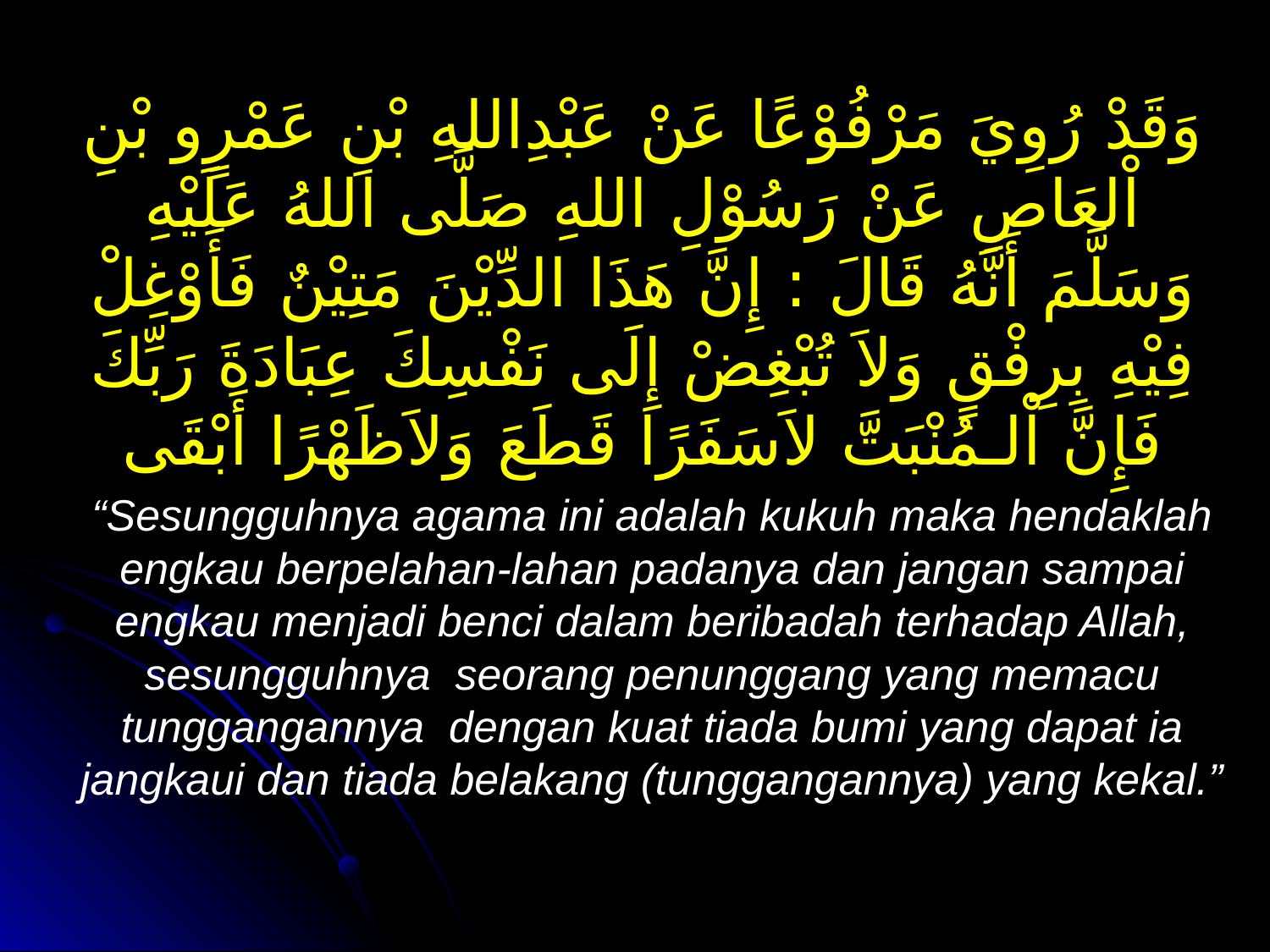

وَقَدْ رُوِيَ مَرْفُوْعًا عَنْ عَبْدِاللهِ بْنِ عَمْرٍو بْنِ اْلعَاصِ عَنْ رَسُوْلِ اللهِ صَلَّى اللهُ عَلَيْهِ وَسَلَّمَ أَنَّهُ قَالَ : إِنَّ هَذَا الدِّيْنَ مَتِيْنٌ فَأَوْغِلْ فِيْهِ بِرِفْقٍ وَلاَ تُبْغِضْ إِلَى نَفْسِكَ عِبَادَةَ رَبِّكَ فَإِنَّ اْلـمُنْبَتَّ لاَسَفَرًا قَطَعَ وَلاَظَهْرًا أَبْقَى
“Sesungguhnya agama ini adalah kukuh maka hendaklah engkau berpelahan-lahan padanya dan jangan sampai engkau menjadi benci dalam beribadah terhadap Allah, sesungguhnya  seorang penunggang yang memacu tunggangannya  dengan kuat tiada bumi yang dapat ia jangkaui dan tiada belakang (tunggangannya) yang kekal.”